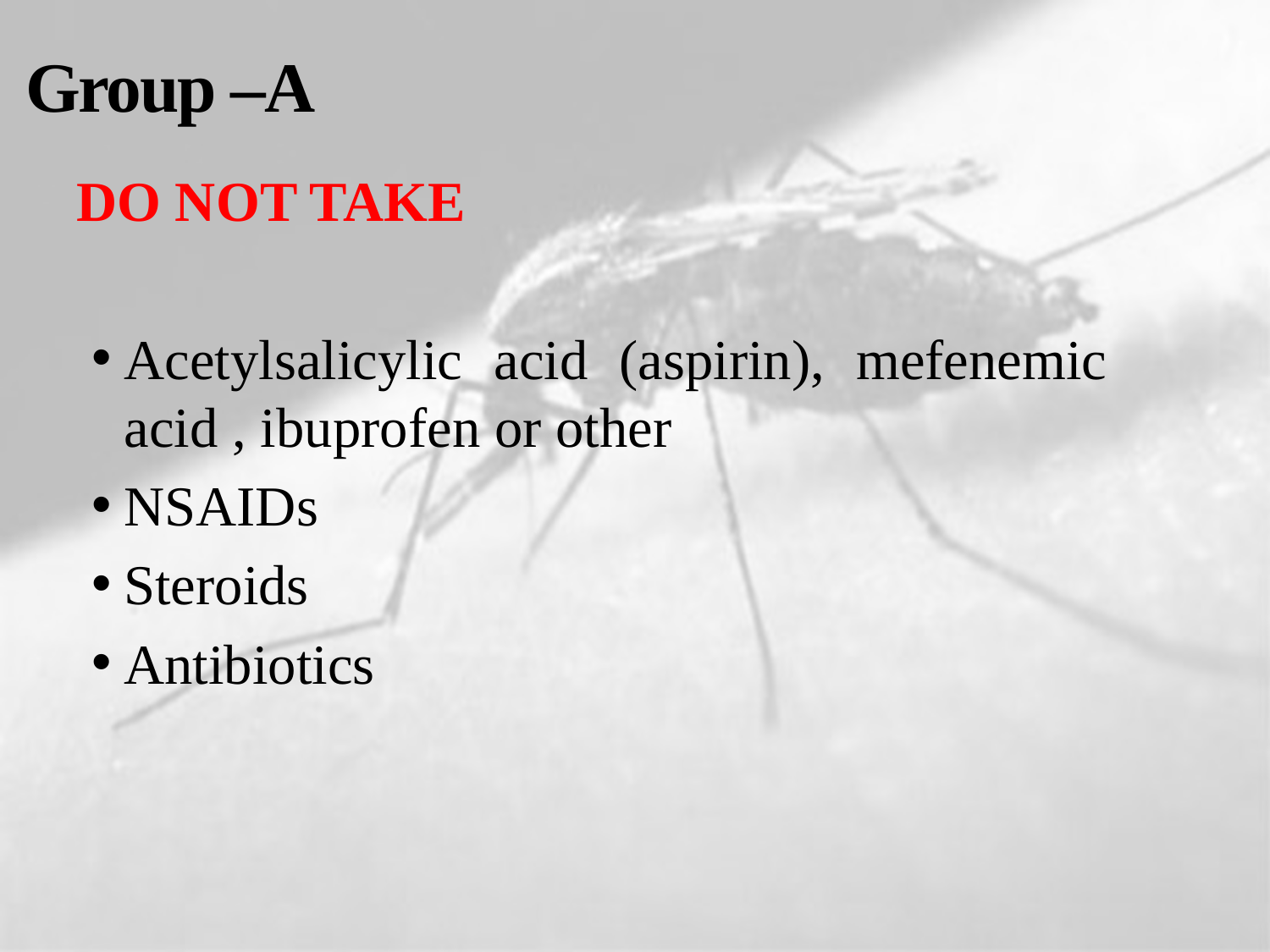

# Group –A
DO NOT TAKE

Acetylsalicylic acid (aspirin), mefenemic acid , ibuprofen or other
NSAIDs
Steroids
Antibiotics